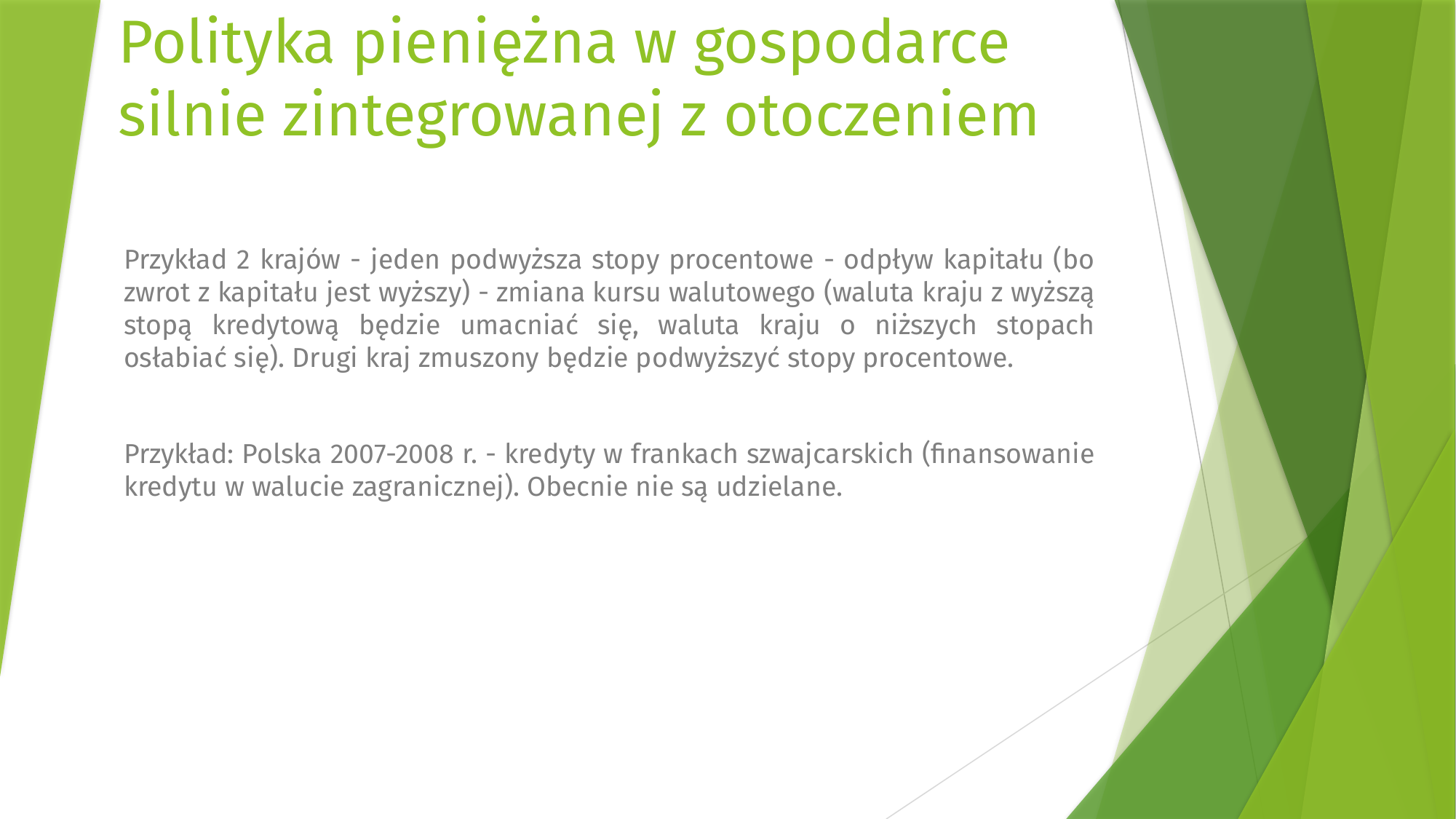

# Polityka pieniężna w gospodarce silnie zintegrowanej z otoczeniem

Przykład 2 krajów - jeden podwyższa stopy procentowe - odpływ kapitału (bo zwrot z kapitału jest wyższy) - zmiana kursu walutowego (waluta kraju z wyższą stopą kredytową będzie umacniać się, waluta kraju o niższych stopach osłabiać się). Drugi kraj zmuszony będzie podwyższyć stopy procentowe.

Przykład: Polska 2007-2008 r. - kredyty w frankach szwajcarskich (finansowanie kredytu w walucie zagranicznej). Obecnie nie są udzielane.